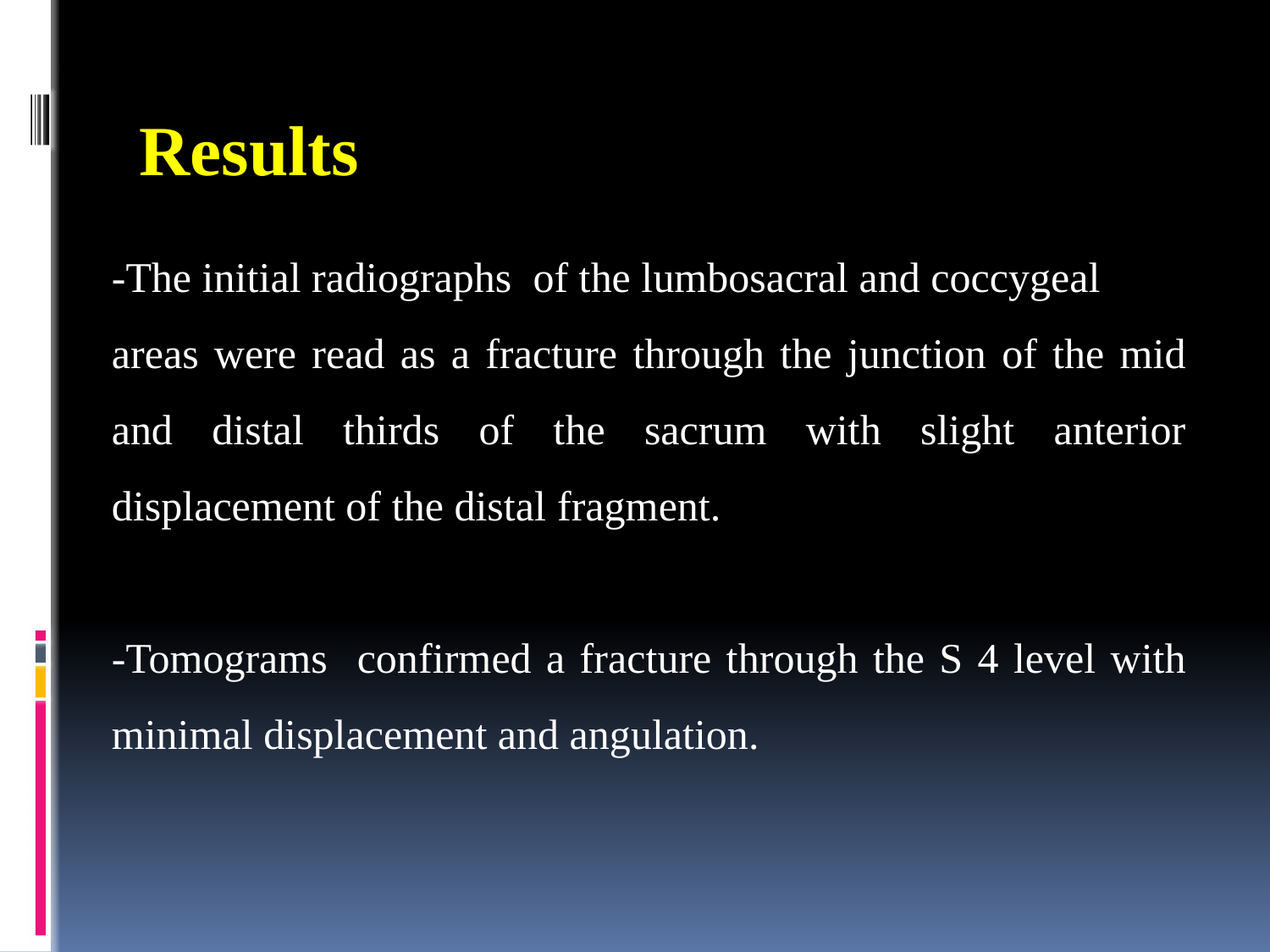

# Results
-The initial radiographs  of the lumbosacral and coccygeal
areas were read as a fracture through the junction of the mid and distal thirds of the sacrum with slight anterior displacement of the distal fragment.

-Tomograms  confirmed a fracture through the S 4 level with minimal displacement and angulation.